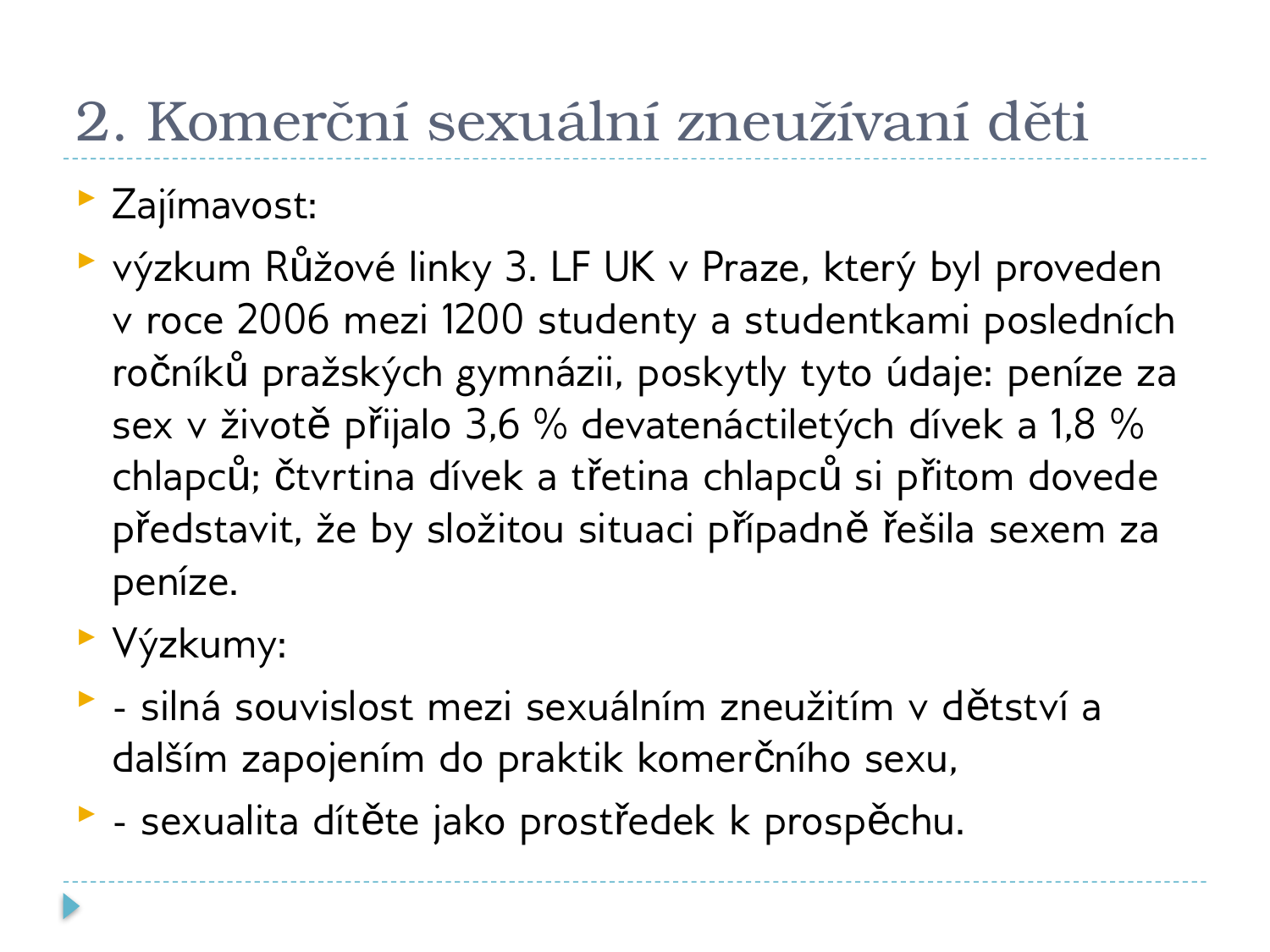

# 2. Komerční sexuální zneužívaní děti
Zajímavost:
výzkum Růžové linky 3. LF UK v Praze, který byl proveden v roce 2006 mezi 1200 studenty a studentkami posledních ročníků pražských gymnázii, poskytly tyto údaje: peníze za sex v životě přijalo 3,6 % devatenáctiletých dívek a 1,8 % chlapců; čtvrtina dívek a třetina chlapců si přitom dovede představit, že by složitou situaci případně řešila sexem za peníze.
Výzkumy:
- silná souvislost mezi sexuálním zneužitím v dětství a dalším zapojením do praktik komerčního sexu,
- sexualita dítěte jako prostředek k prospěchu.